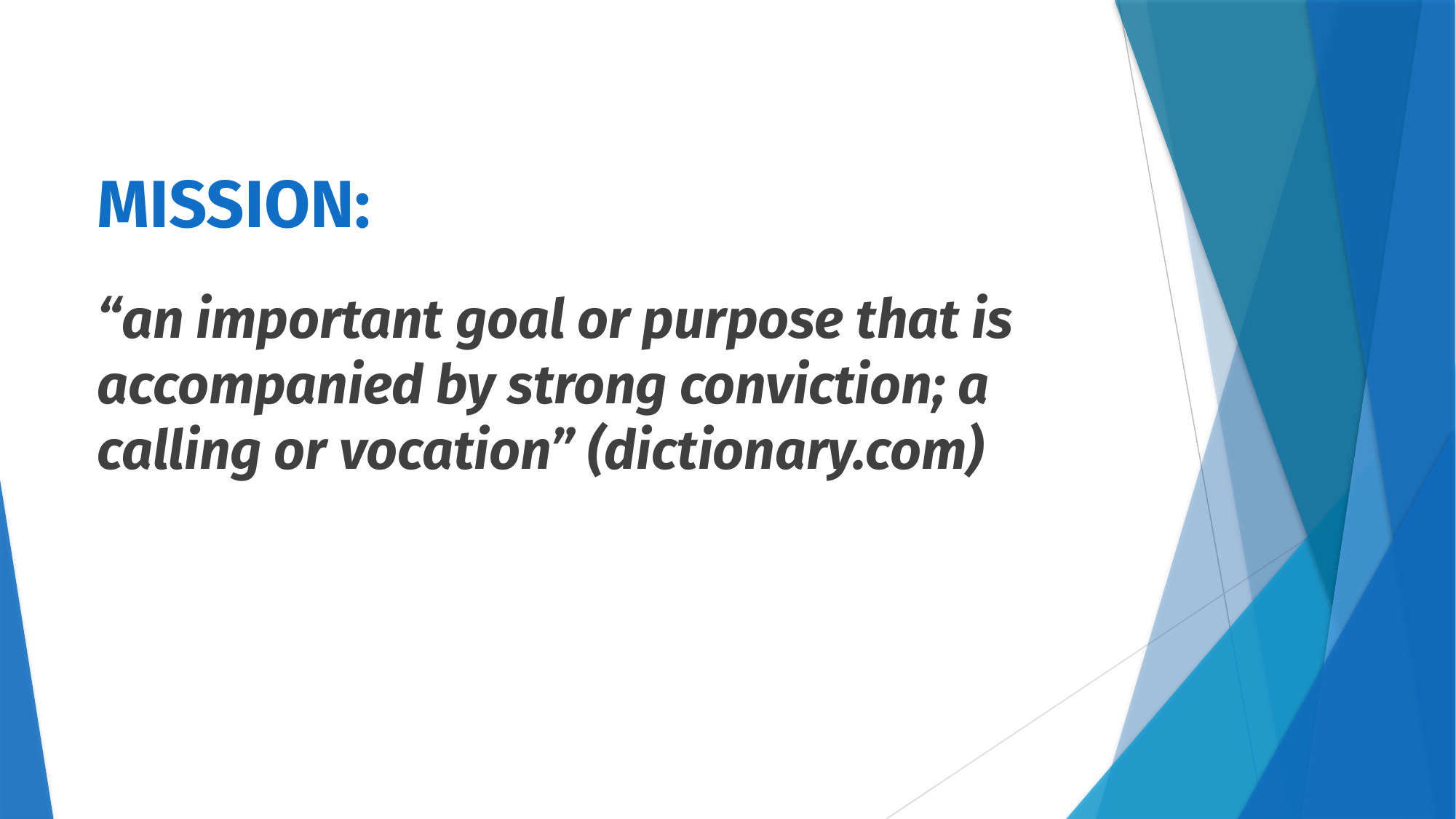

MISSION:
“an important goal or purpose that is accompanied by strong conviction; a calling or vocation” (dictionary.com)